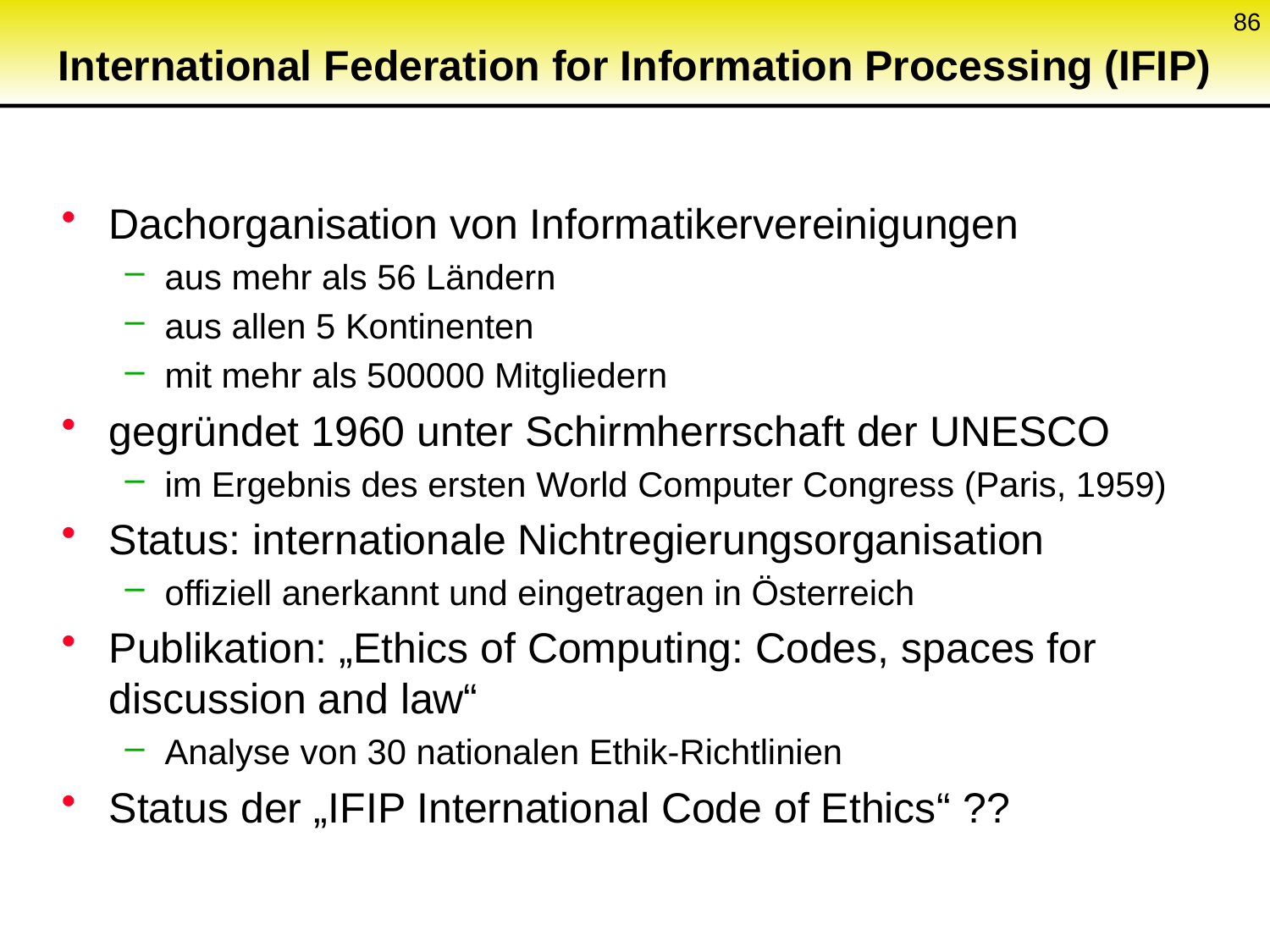

86
# International Federation for Information Processing (IFIP)
Dachorganisation von Informatikervereinigungen
aus mehr als 56 Ländern
aus allen 5 Kontinenten
mit mehr als 500000 Mitgliedern
gegründet 1960 unter Schirmherrschaft der UNESCO
im Ergebnis des ersten World Computer Congress (Paris, 1959)
Status: internationale Nichtregierungsorganisation
offiziell anerkannt und eingetragen in Österreich
Publikation: „Ethics of Computing: Codes, spaces for discussion and law“
Analyse von 30 nationalen Ethik-Richtlinien
Status der „IFIP International Code of Ethics“ ??